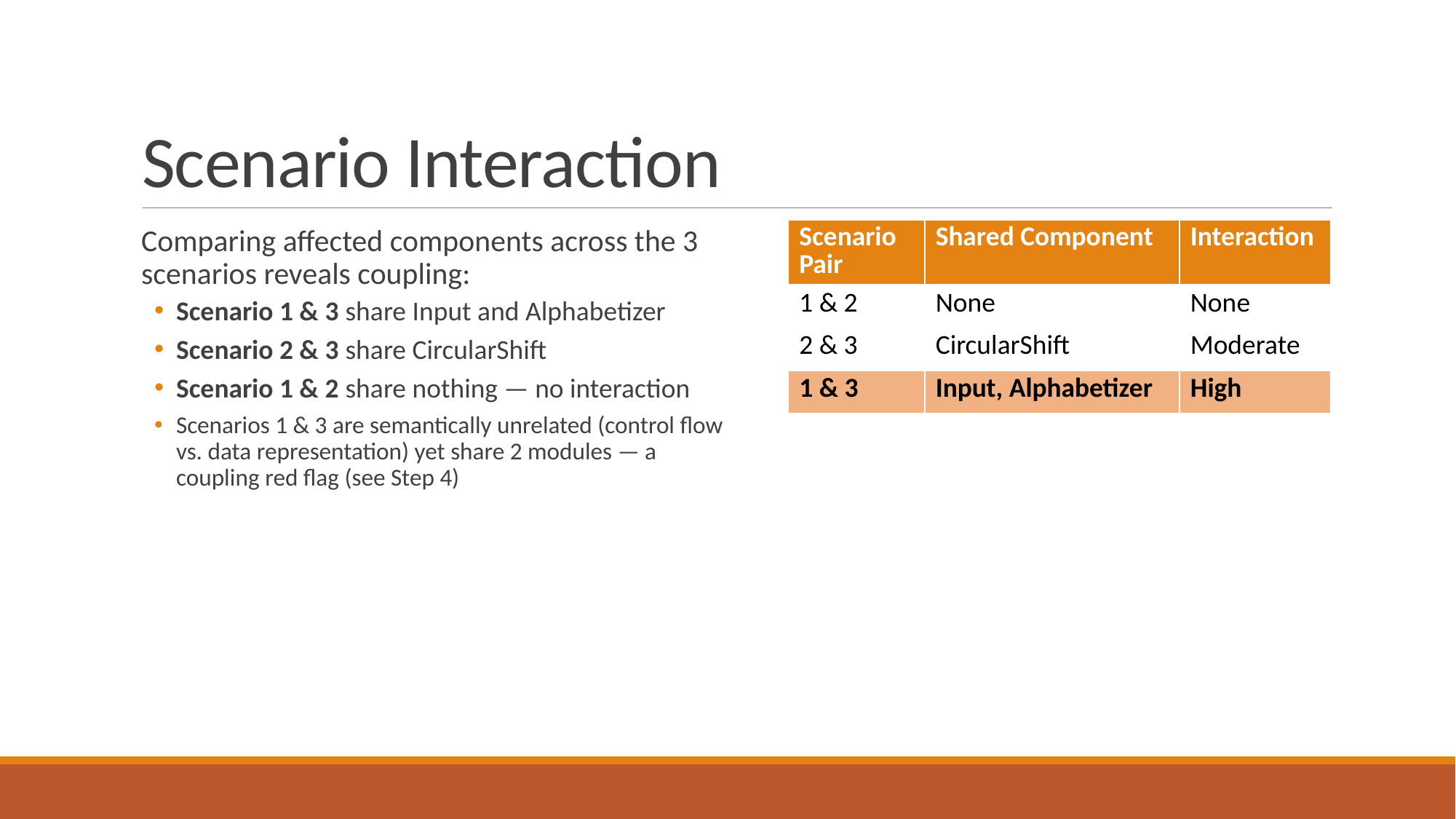

# Scenario Interaction
Comparing affected components across the 3 scenarios reveals coupling:
Scenario 1 & 3 share Input and Alphabetizer
Scenario 2 & 3 share CircularShift
Scenario 1 & 2 share nothing — no interaction
Scenarios 1 & 3 are semantically unrelated (control flow vs. data representation) yet share 2 modules — a coupling red flag (see Step 4)
| Scenario Pair | Shared Component | Interaction |
| --- | --- | --- |
| 1 & 2 | None | None |
| 2 & 3 | CircularShift | Moderate |
| 1 & 3 | Input, Alphabetizer | High |